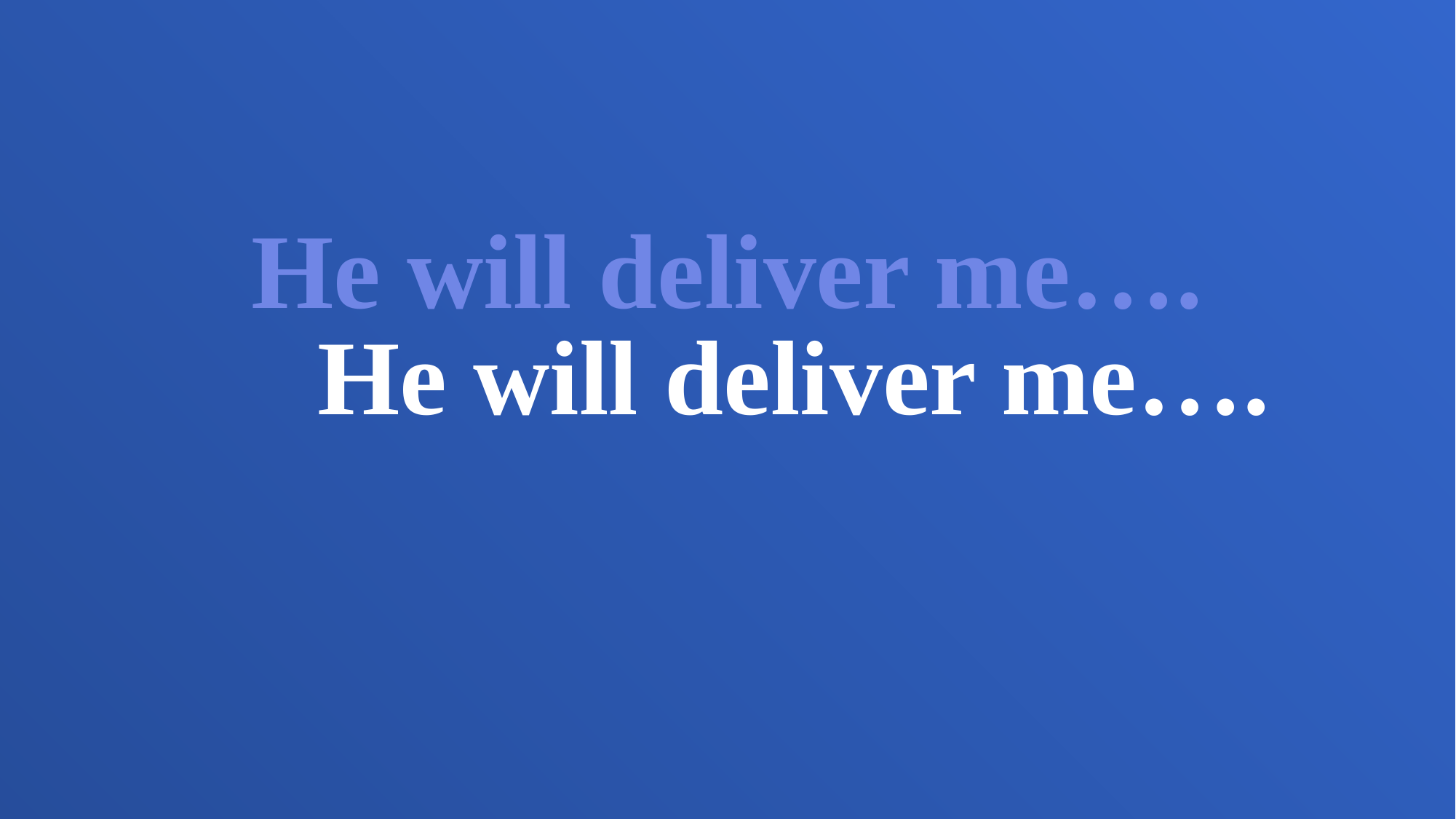

He will deliver me….
     He will deliver me….